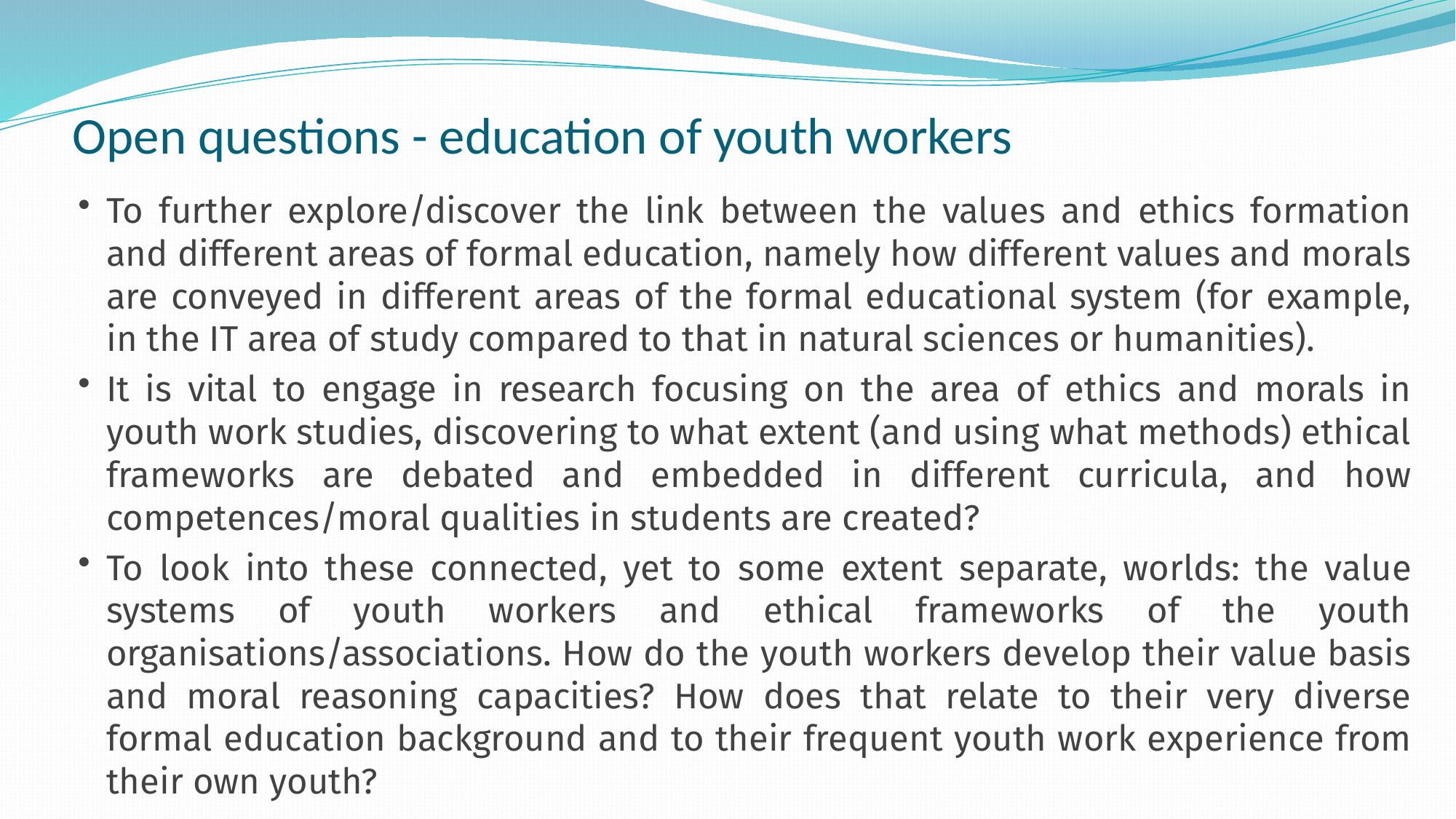

# Open questions - education of youth workers
To further explore/discover the link between the values and ethics formation and different areas of formal education, namely how different values and morals are conveyed in different areas of the formal educational system (for example, in the IT area of study compared to that in natural sciences or humanities).
It is vital to engage in research focusing on the area of ethics and morals in youth work studies, discovering to what extent (and using what methods) ethical frameworks are debated and embedded in different curricula, and how competences/moral qualities in students are created?
To look into these connected, yet to some extent separate, worlds: the value systems of youth workers and ethical frameworks of the youth organisations/associations. How do the youth workers develop their value basis and moral reasoning capacities? How does that relate to their very diverse formal education background and to their frequent youth work experience from their own youth?